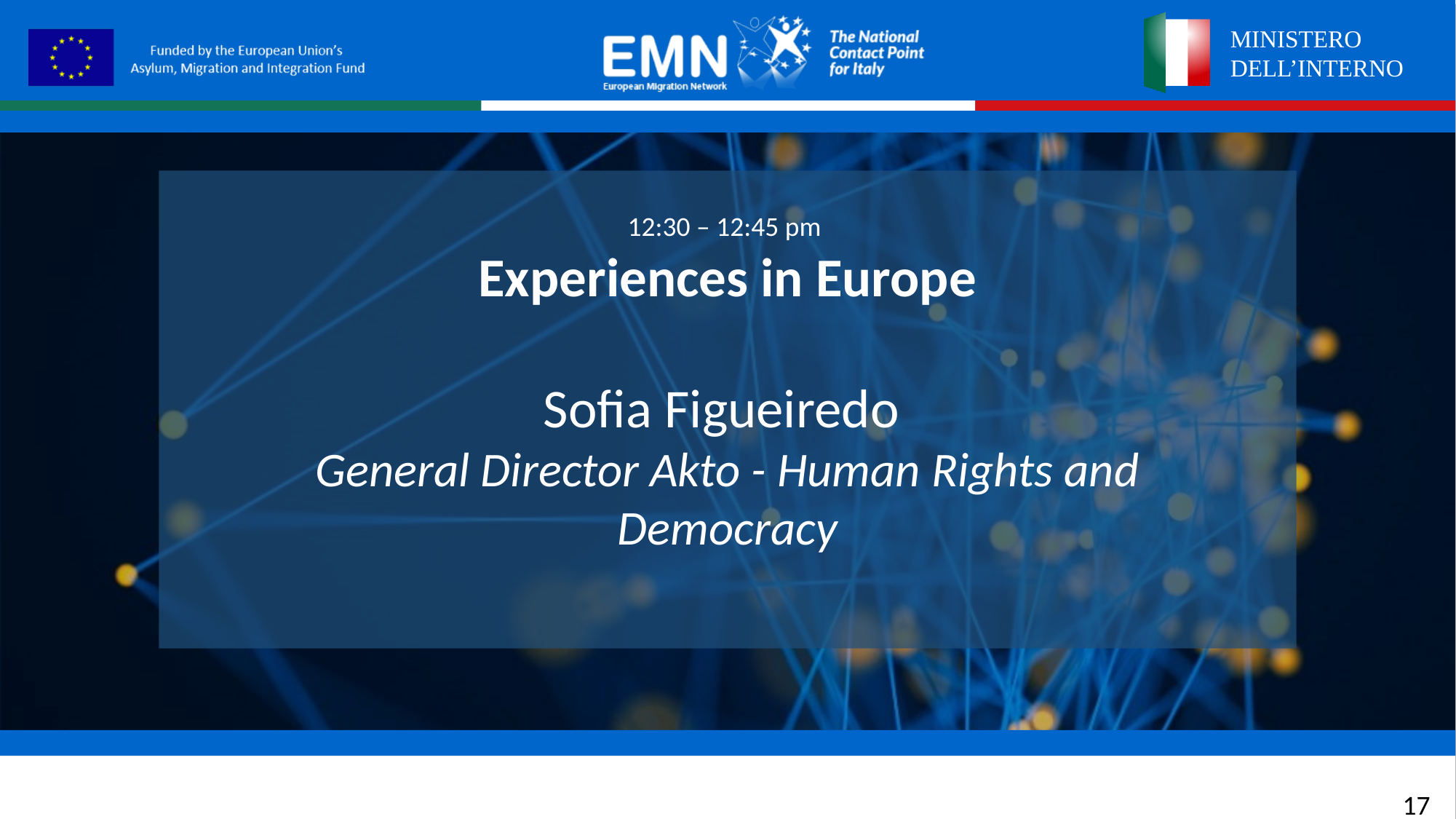

12:30 – 12:45 pm
Experiences in Europe

Sofia Figueiredo
General Director Akto - Human Rights and Democracy
17